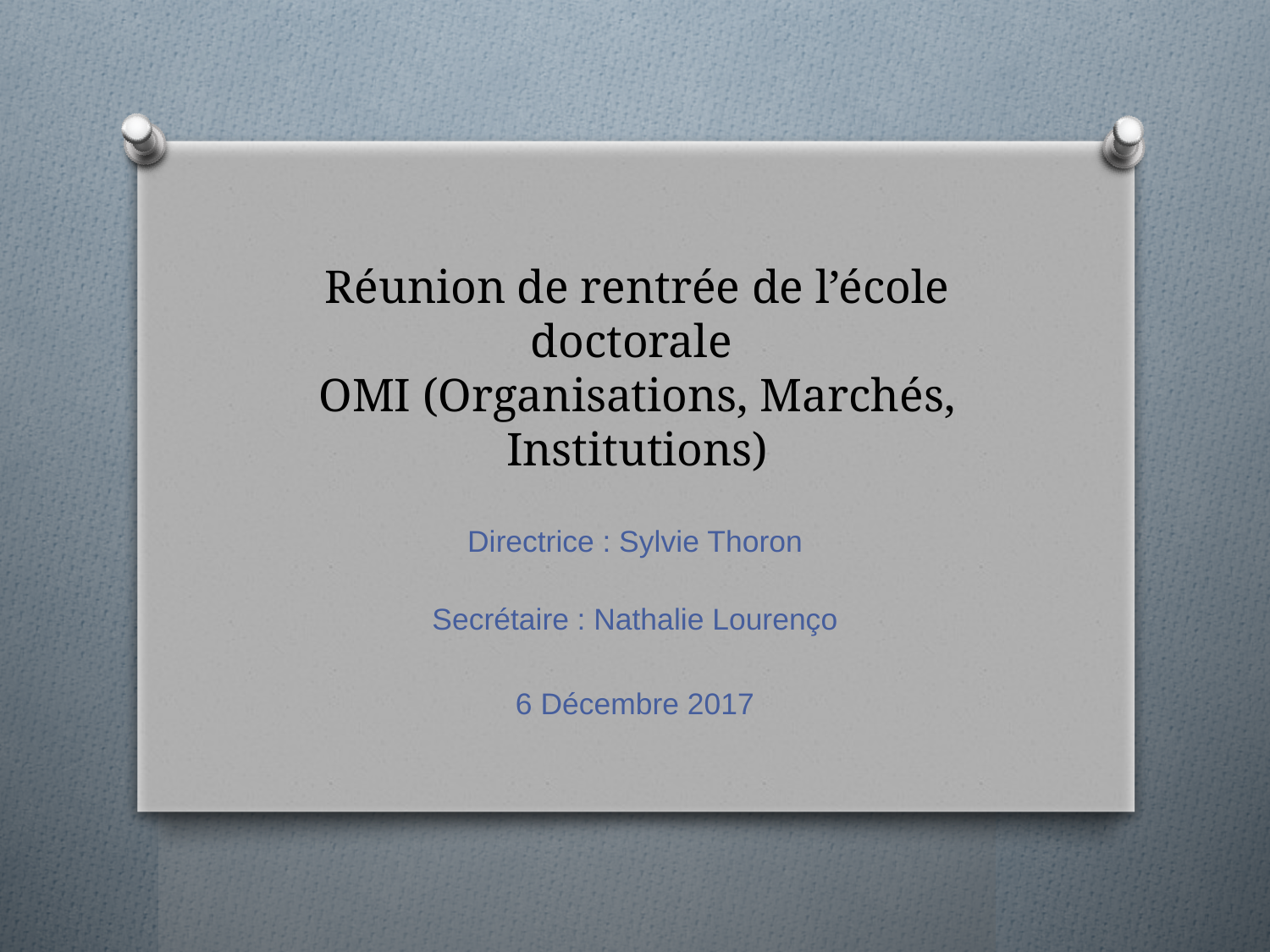

# Réunion de rentrée de l’école doctorale OMI (Organisations, Marchés, Institutions)
Directrice : Sylvie Thoron
Secrétaire : Nathalie Lourenço

6 Décembre 2017